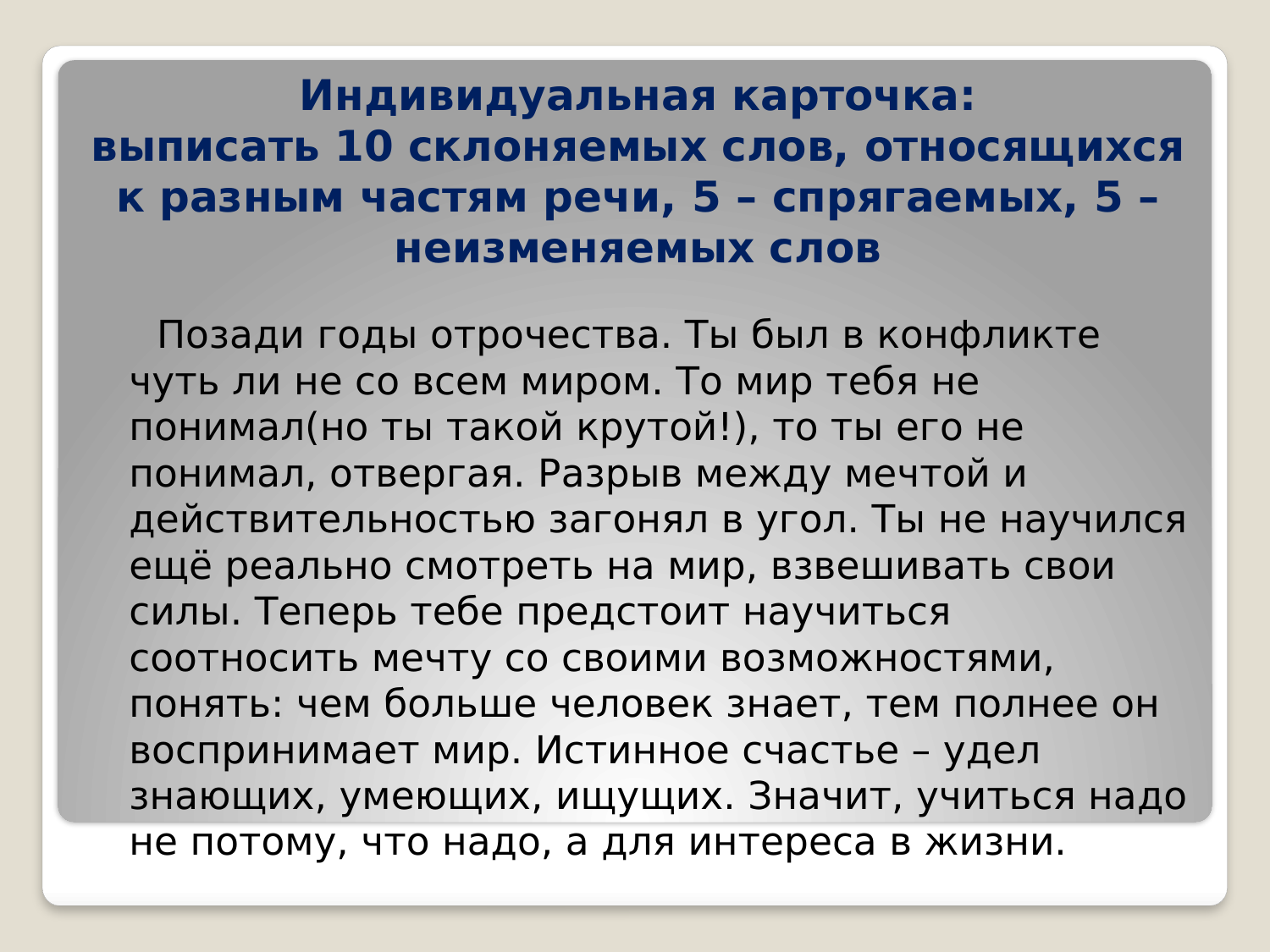

# Индивидуальная карточка: выписать 10 склоняемых слов, относящихся к разным частям речи, 5 – спрягаемых, 5 – неизменяемых слов
     Позади годы отрочества. Ты был в конфликте чуть ли не со всем миром. То мир тебя не понимал(но ты такой крутой!), то ты его не понимал, отвергая. Разрыв между мечтой и действительностью загонял в угол. Ты не научился ещё реально смотреть на мир, взвешивать свои силы. Теперь тебе предстоит научиться соотносить мечту со своими возможностями, понять: чем больше человек знает, тем полнее он воспринимает мир. Истинное счастье – удел знающих, умеющих, ищущих. Значит, учиться надо не потому, что надо, а для интереса в жизни.